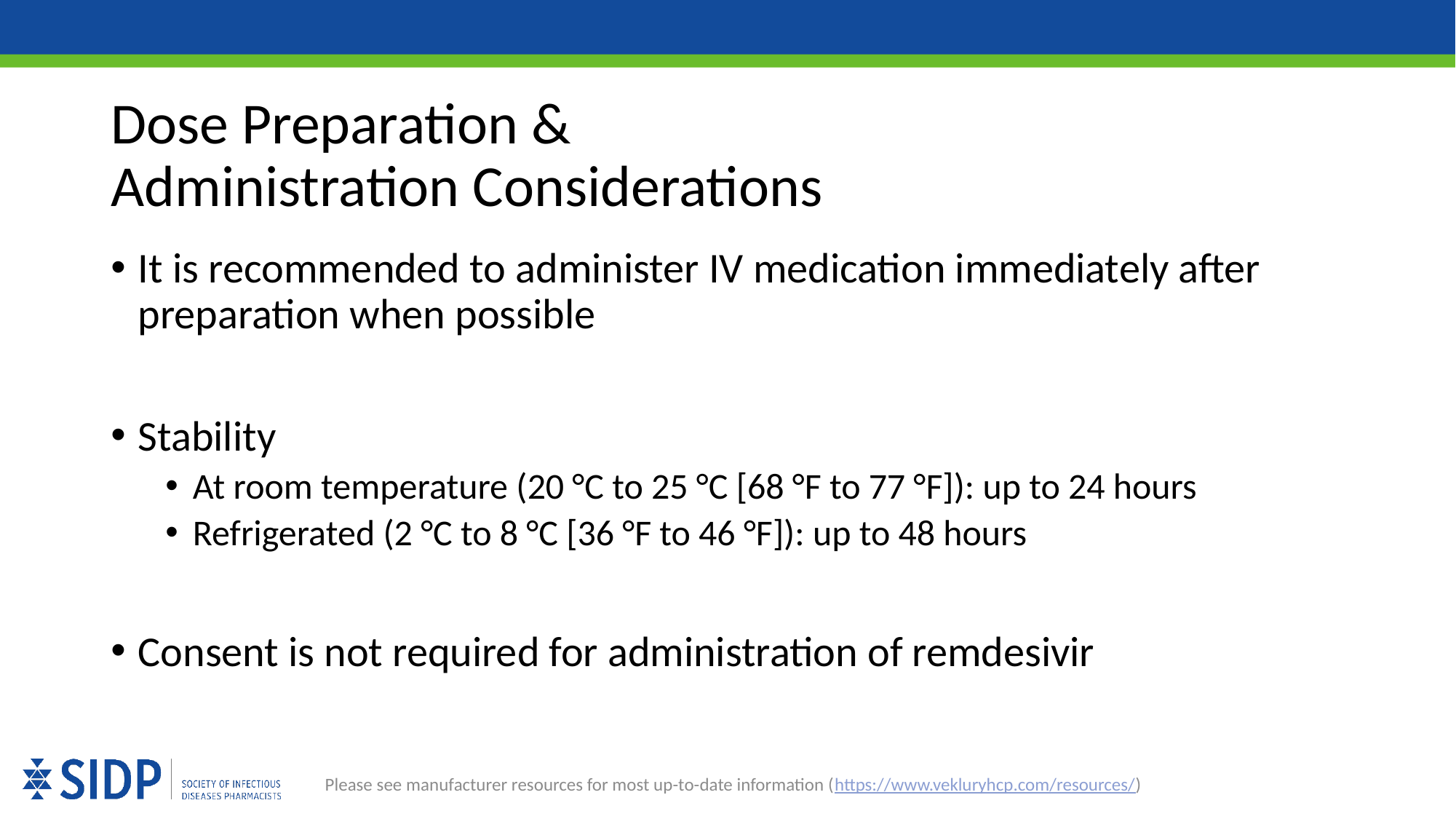

# Dose Preparation & Administration Considerations
It is recommended to administer IV medication immediately after preparation when possible

Stability
At room temperature (20 °C to 25 °C [68 °F to 77 °F]): up to 24 hours
Refrigerated (2 °C to 8 °C [36 °F to 46 °F]): up to 48 hours

Consent is not required for administration of remdesivir

Please see manufacturer resources for most up-to-date information (https://www.vekluryhcp.com/resources/)